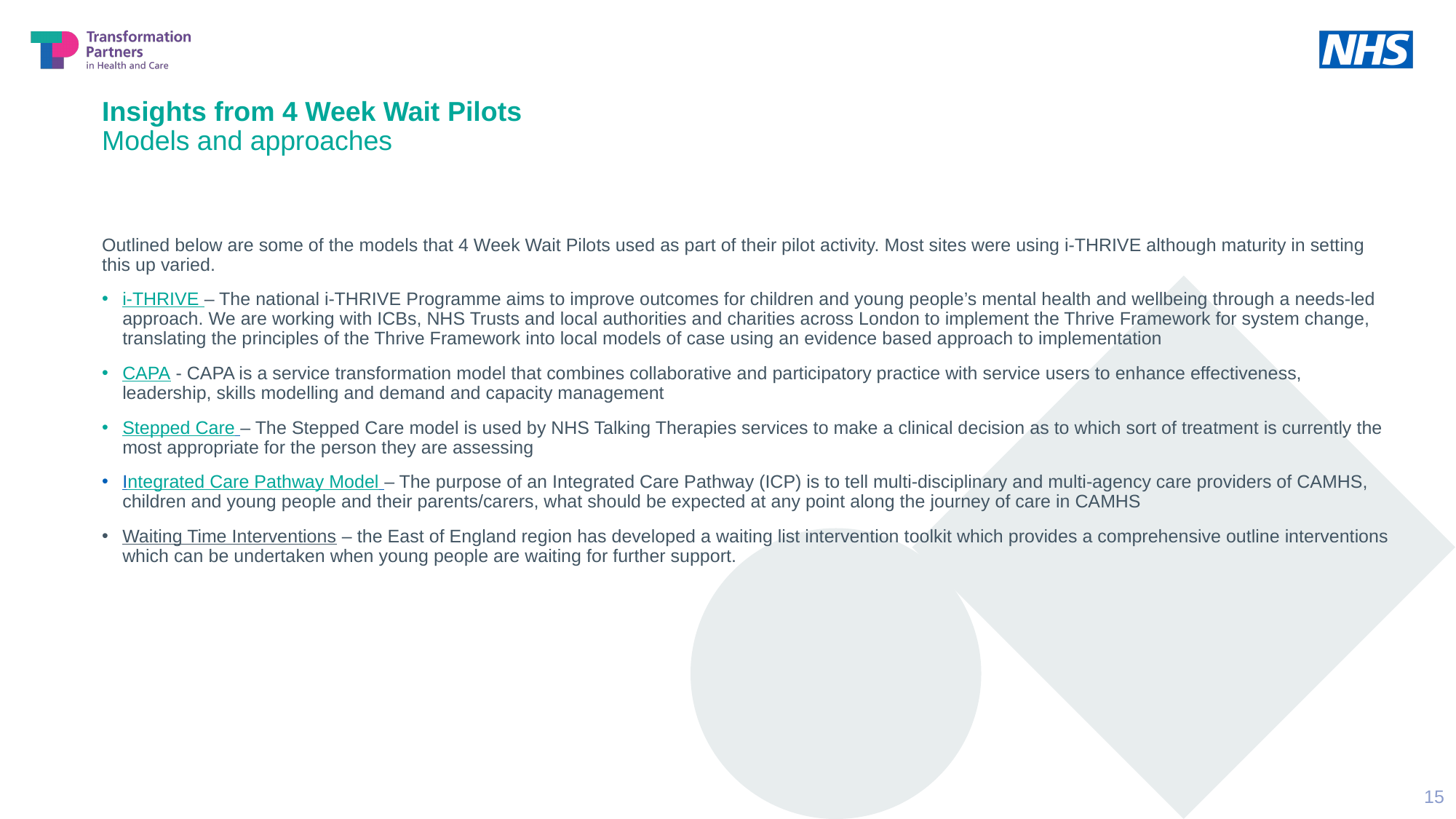

# Insights from 4 Week Wait Pilots Models and approaches
Outlined below are some of the models that 4 Week Wait Pilots used as part of their pilot activity. Most sites were using i-THRIVE although maturity in setting this up varied.
i-THRIVE – The national i-THRIVE Programme aims to improve outcomes for children and young people’s mental health and wellbeing through a needs-led approach. We are working with ICBs, NHS Trusts and local authorities and charities across London to implement the Thrive Framework for system change, translating the principles of the Thrive Framework into local models of case using an evidence based approach to implementation
CAPA - CAPA is a service transformation model that combines collaborative and participatory practice with service users to enhance effectiveness, leadership, skills modelling and demand and capacity management
Stepped Care – The Stepped Care model is used by NHS Talking Therapies services to make a clinical decision as to which sort of treatment is currently the most appropriate for the person they are assessing
Integrated Care Pathway Model – The purpose of an Integrated Care Pathway (ICP) is to tell multi-disciplinary and multi-agency care providers of CAMHS, children and young people and their parents/carers, what should be expected at any point along the journey of care in CAMHS
Waiting Time Interventions – the East of England region has developed a waiting list intervention toolkit which provides a comprehensive outline interventions which can be undertaken when young people are waiting for further support.

15